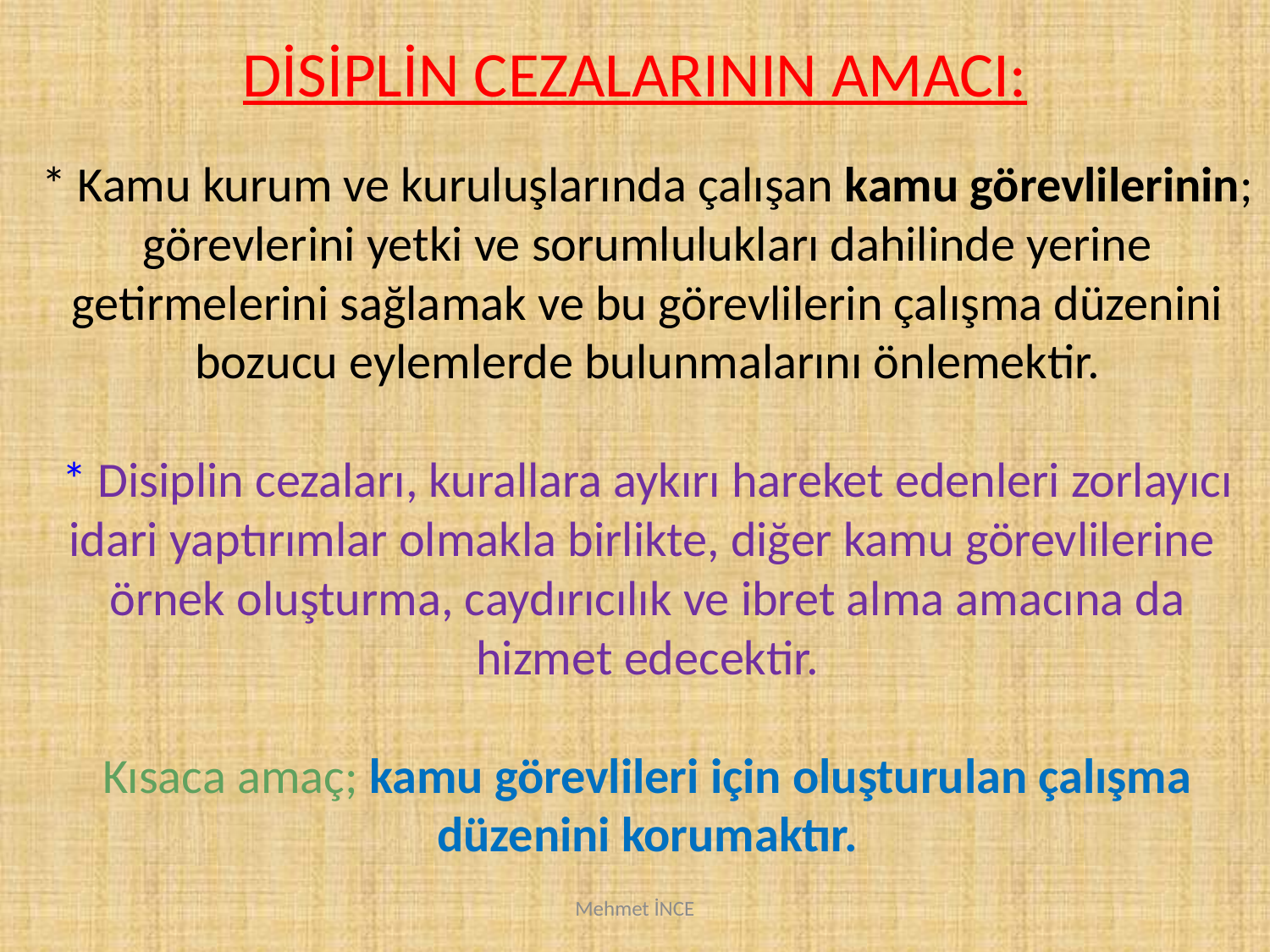

# DİSİPLİN CEZALARININ AMACI:
* Kamu kurum ve kuruluşlarında çalışan kamu görevlilerinin; görevlerini yetki ve sorumlulukları dahilinde yerine getirmelerini sağlamak ve bu görevlilerin çalışma düzenini bozucu eylemlerde bulunmalarını önlemektir.
* Disiplin cezaları, kurallara aykırı hareket edenleri zorlayıcı idari yaptırımlar olmakla birlikte, diğer kamu görevlilerine  örnek oluşturma, caydırıcılık ve ibret alma amacına da hizmet edecektir.
Kısaca amaç; kamu görevlileri için oluşturulan çalışma düzenini korumaktır.
Mehmet İNCE